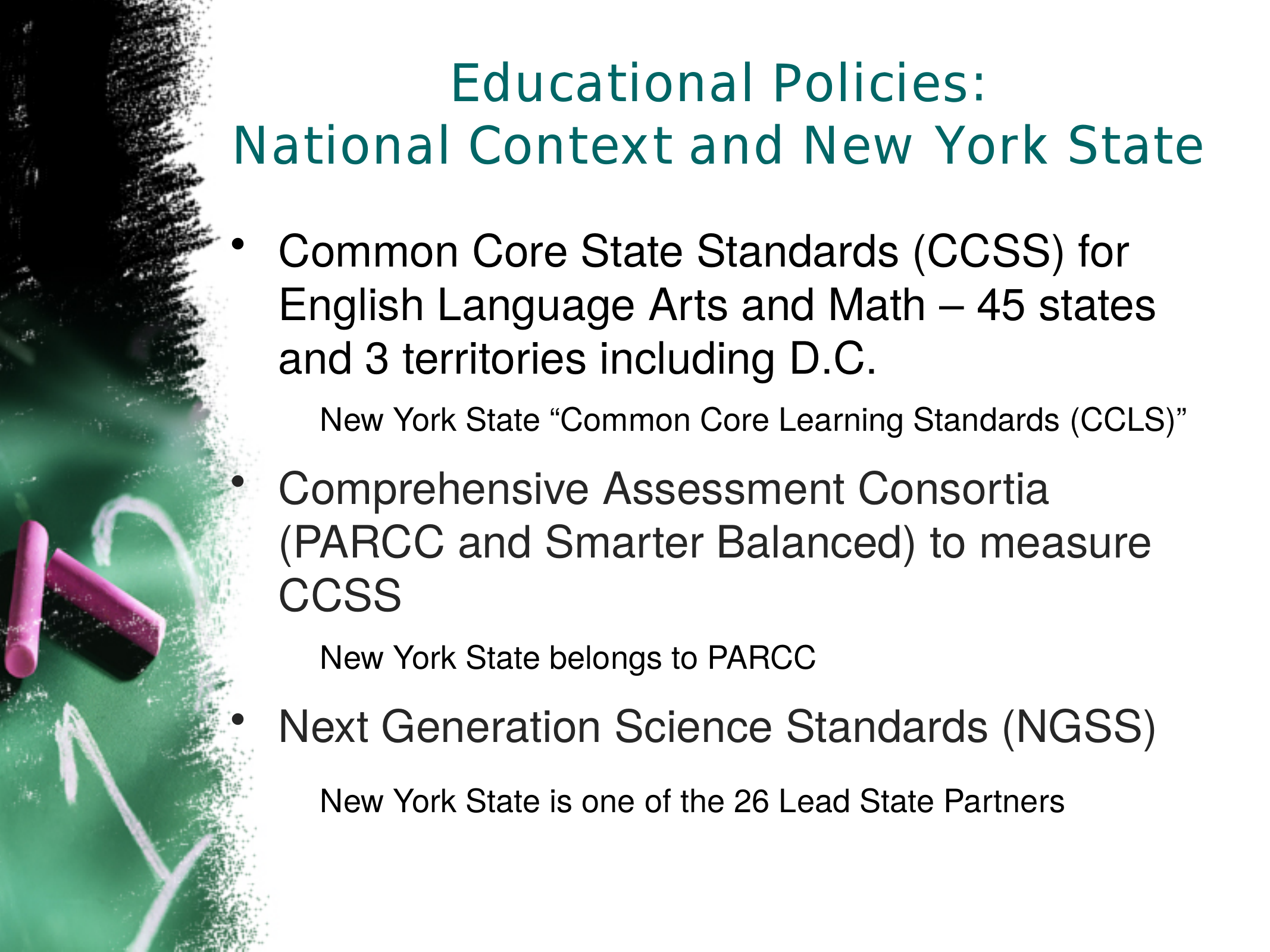

# Educational Policies: National Context and New York State
Common Core State Standards (CCSS) for English Language Arts and Math – 45 states and 3 territories including D.C.
	New York State “Common Core Learning Standards (CCLS)”
Comprehensive Assessment Consortia (PARCC and Smarter Balanced) to measure CCSS
	New York State belongs to PARCC
Next Generation Science Standards (NGSS)
	New York State is one of the 26 Lead State Partners